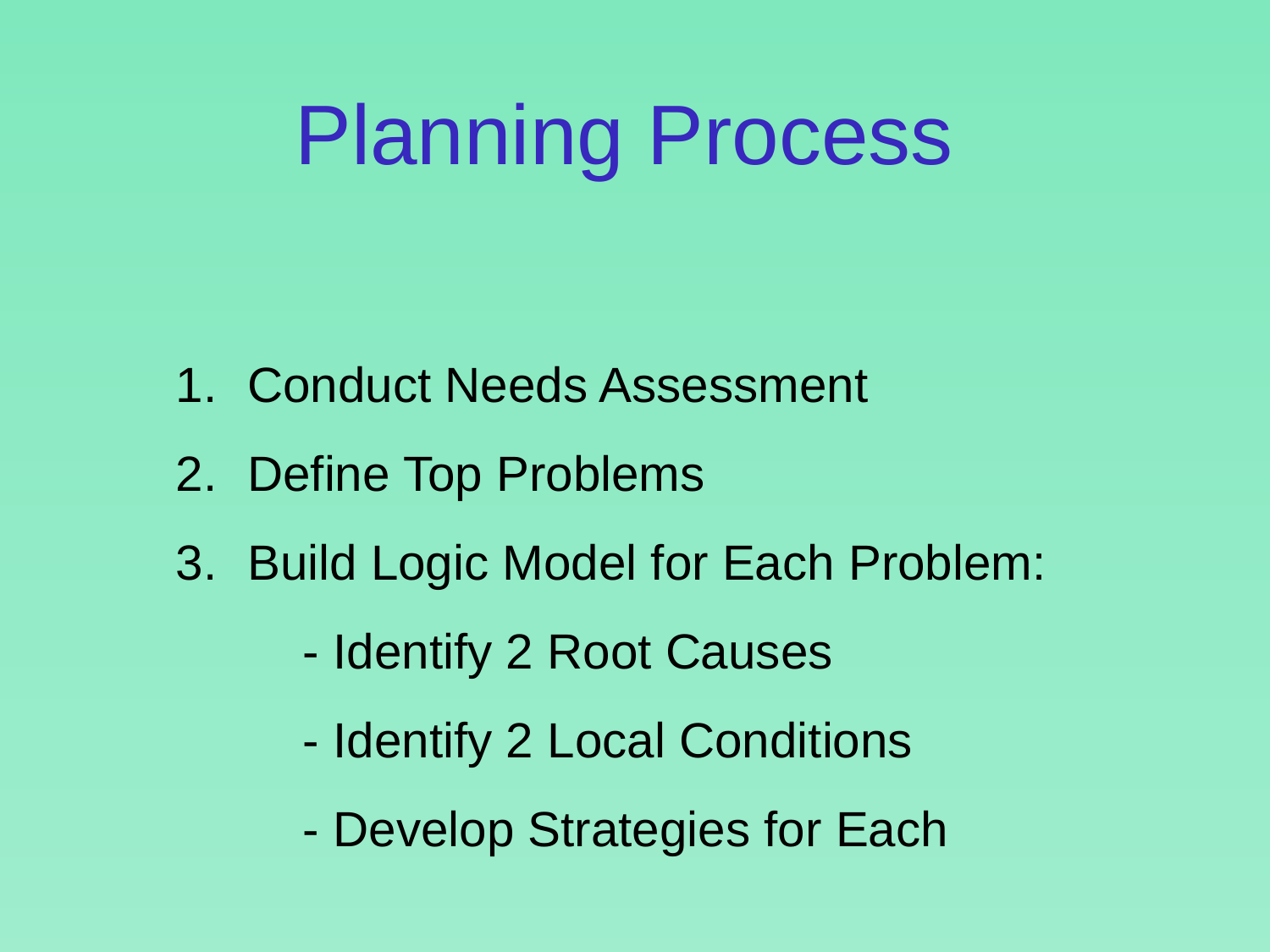

# Planning Process
Conduct Needs Assessment
Define Top Problems
Build Logic Model for Each Problem:
	- Identify 2 Root Causes
	- Identify 2 Local Conditions
	- Develop Strategies for Each